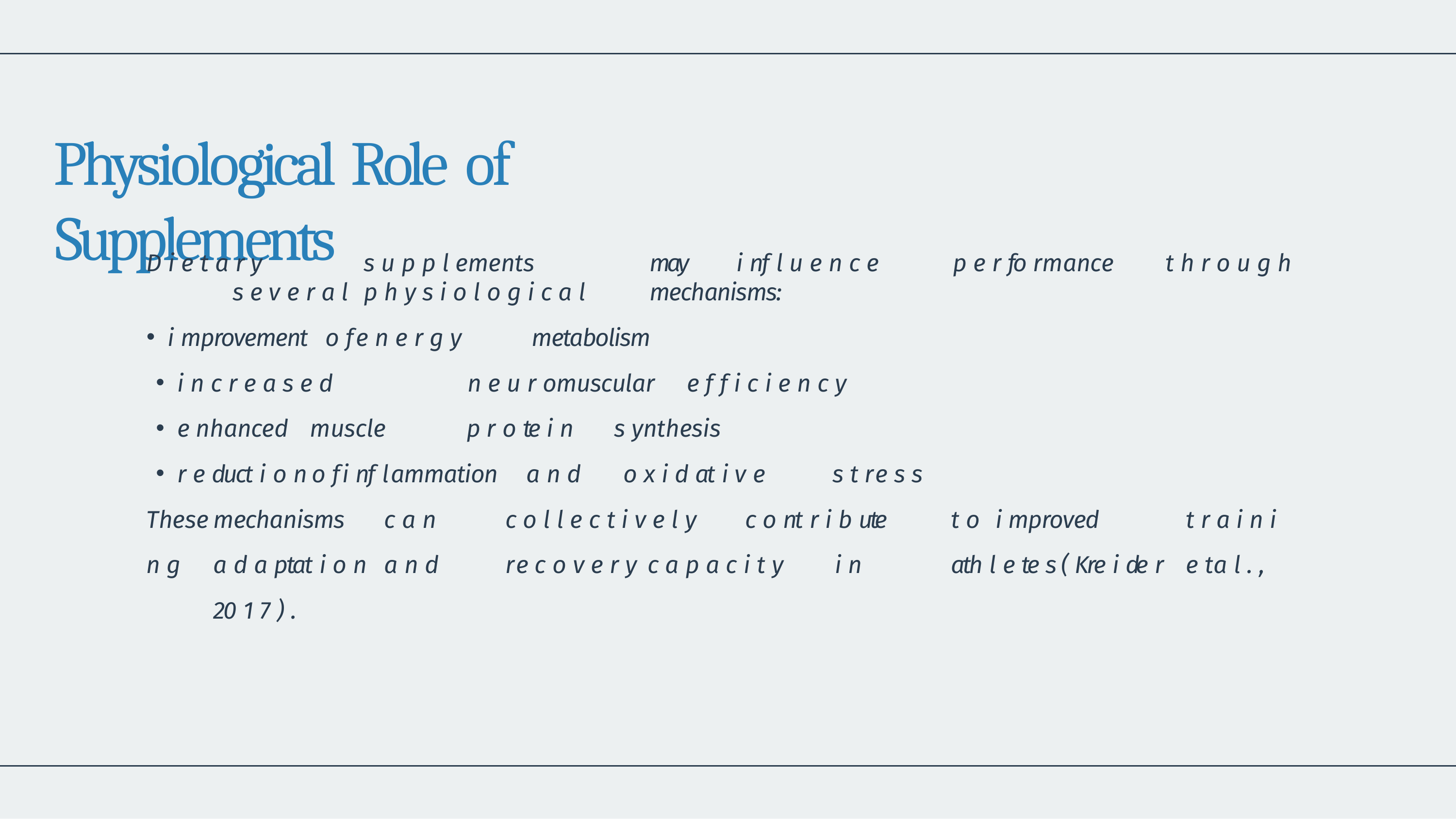

# Physiological Role of Supplements
D i e t a r y	s u p p l ements	may	i nf l u e n c e	p e r fo rmance	t h r o u g h	s e v e r a l	p h y s i o l o g i c a l	mechanisms:
i mprovement	o f	e n e r g y	metabolism
i n c r e a s e d	n e u r omuscular	e f f i c i e n c y
e nhanced	muscle	p r o te i n	s ynthesis
r e duct i o n	o f	i nf l ammation	a n d	o x i d at i v e	s t r e s s
These	mechanisms	c a n	c o l l e c t i v e l y	c o nt r i b ute	t o	i mproved	t r a i n i n g	a d a ptat i o n	a n d	r e c o v e r y	c a p a c i t y	i n	ath l e te s ( Kre i de r	e t	a l . ,	20 1 7 ) .